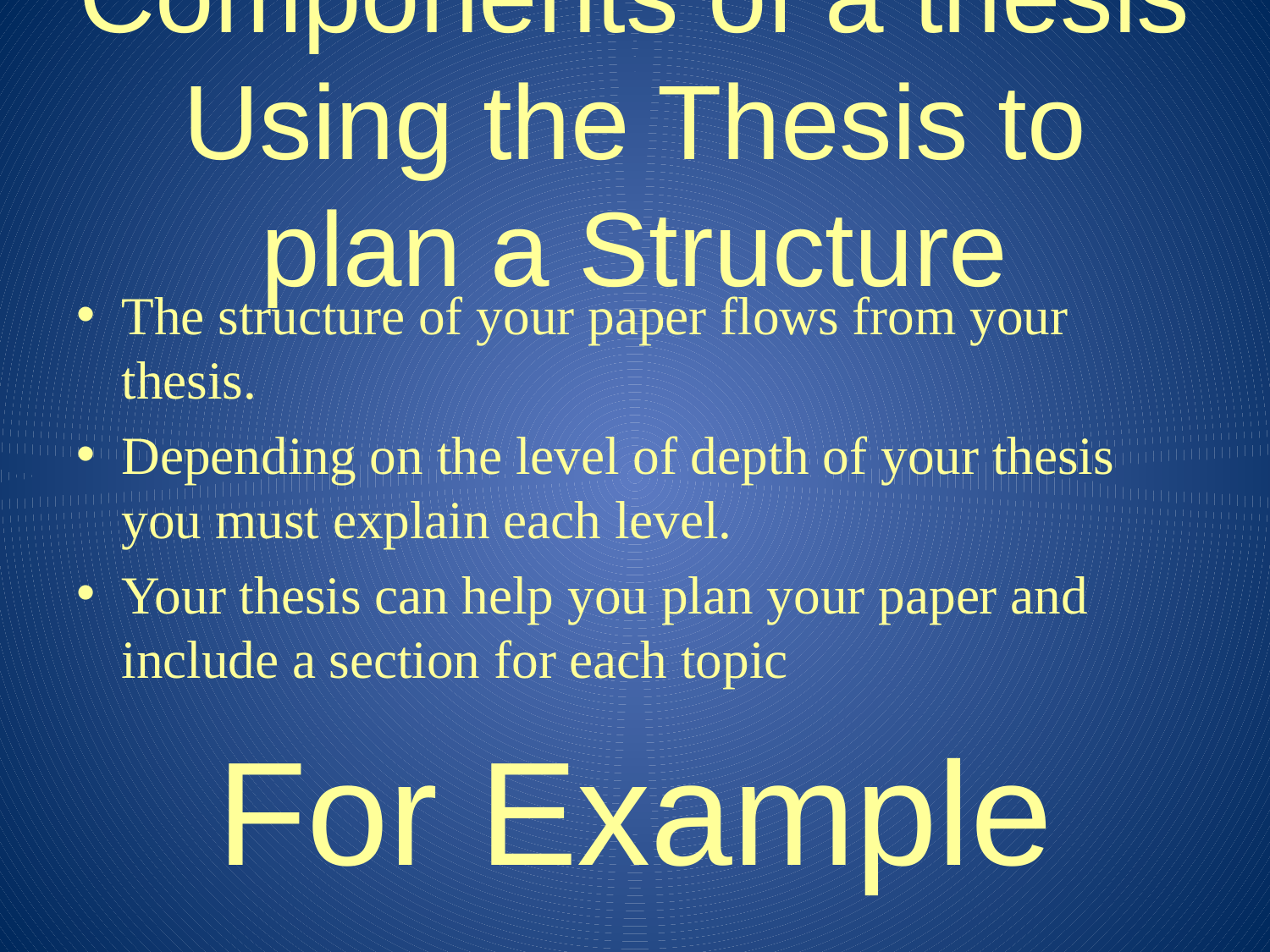

# Components of a thesis Using the Thesis to plan a Structure
The structure of your paper flows from your thesis.
Depending on the level of depth of your thesis you must explain each level.
Your thesis can help you plan your paper and include a section for each topic
For Example